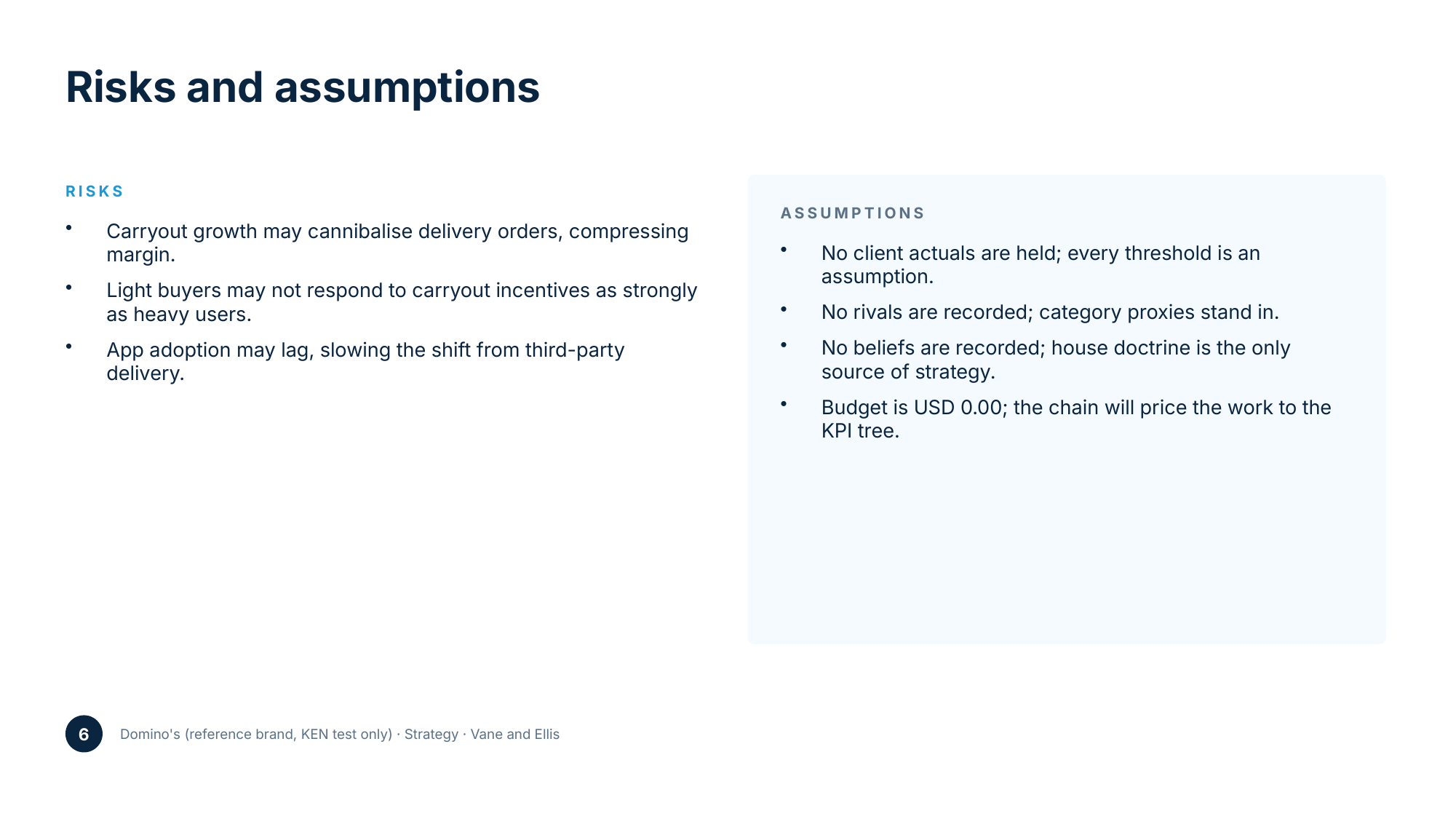

Risks and assumptions
RISKS

ASSUMPTIONS
Carryout growth may cannibalise delivery orders, compressing margin.
Light buyers may not respond to carryout incentives as strongly as heavy users.
App adoption may lag, slowing the shift from third-party delivery.
No client actuals are held; every threshold is an assumption.
No rivals are recorded; category proxies stand in.
No beliefs are recorded; house doctrine is the only source of strategy.
Budget is USD 0.00; the chain will price the work to the KPI tree.

6
Domino's (reference brand, KEN test only) · Strategy · Vane and Ellis